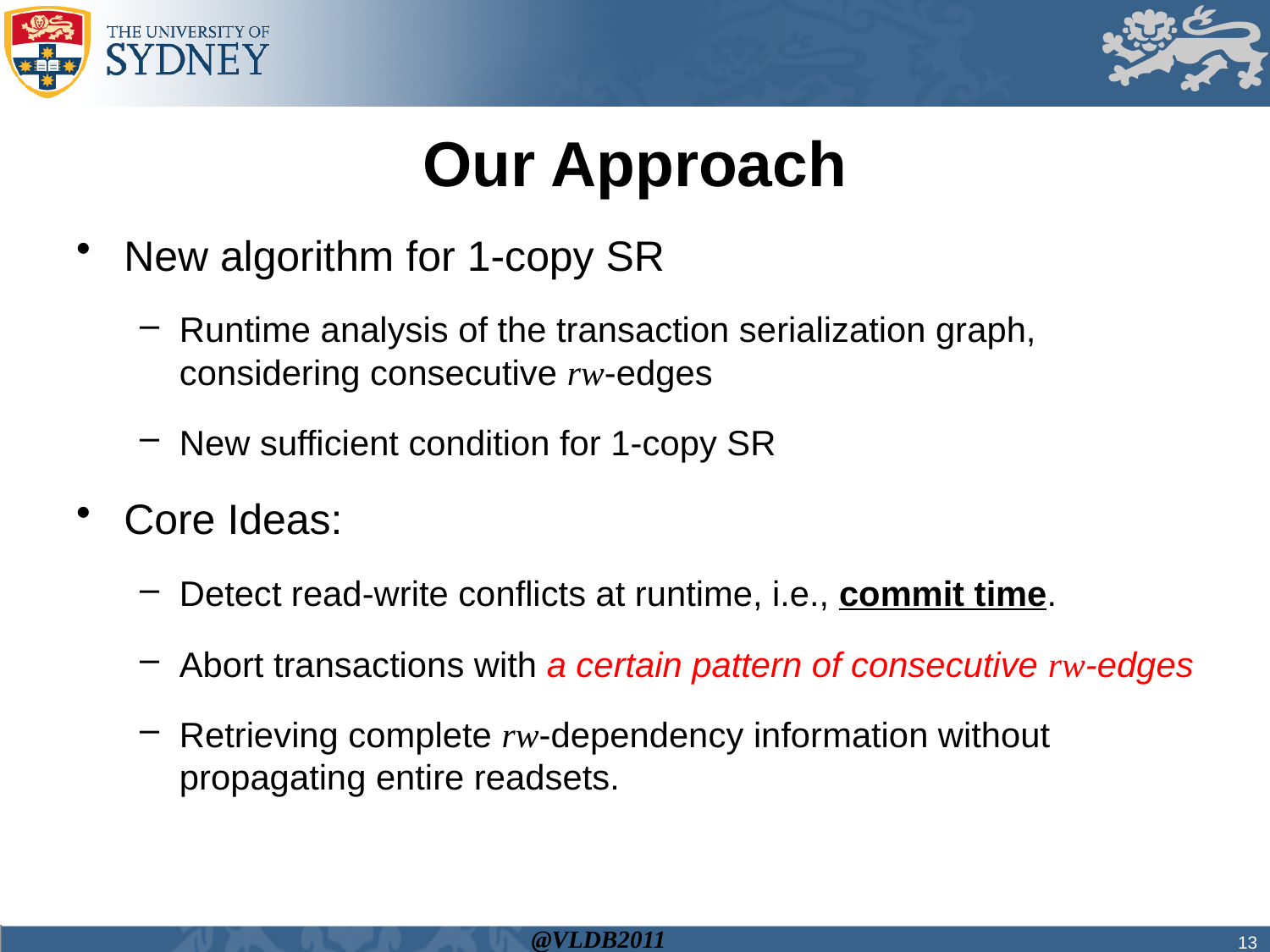

# Our Approach
New algorithm for 1-copy SR
Runtime analysis of the transaction serialization graph, considering consecutive rw-edges
New sufficient condition for 1-copy SR
Core Ideas:
Detect read-write conflicts at runtime, i.e., commit time.
Abort transactions with a certain pattern of consecutive rw-edges
Retrieving complete rw-dependency information without propagating entire readsets.
13